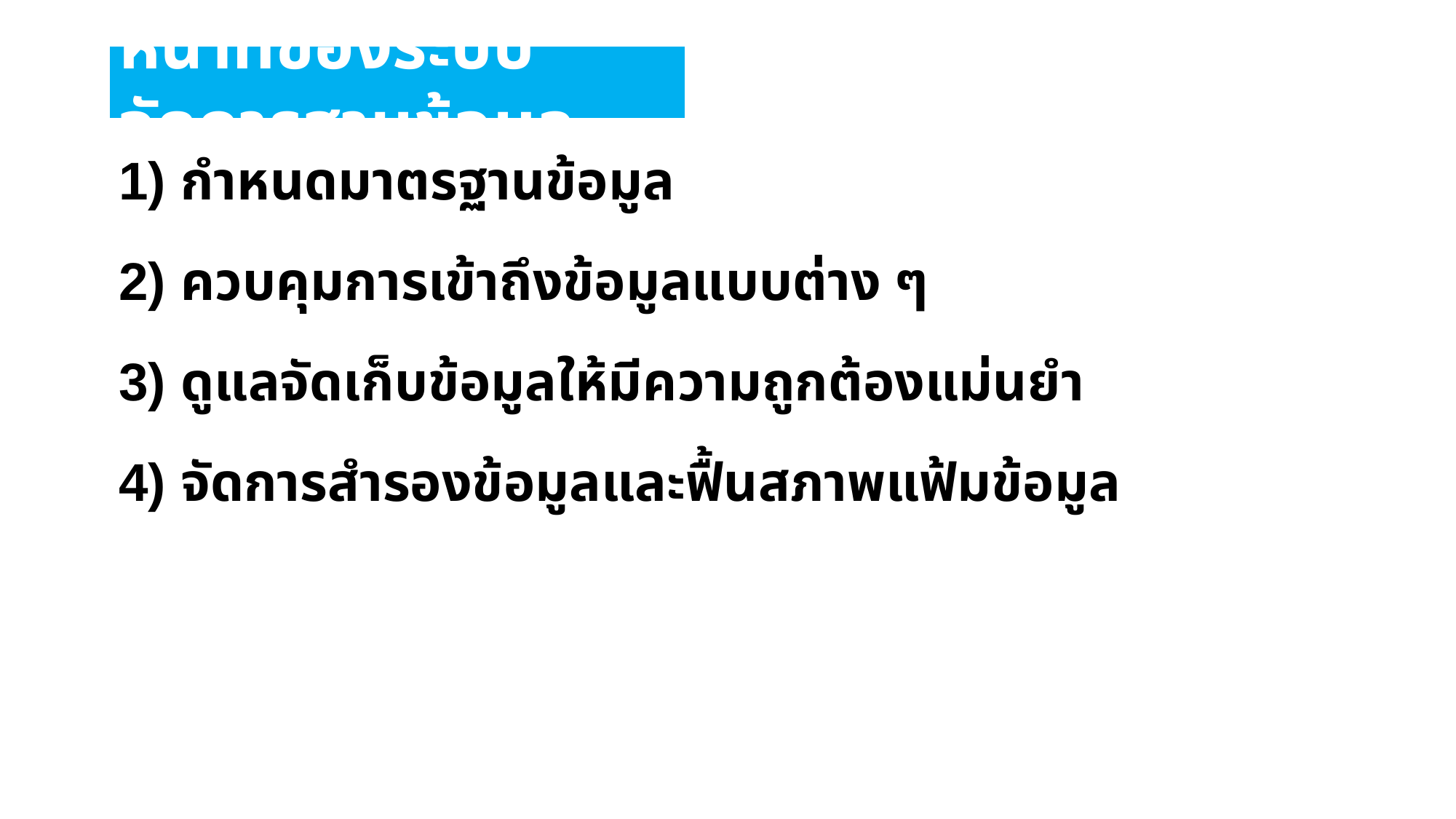

หน้าที่ของระบบจัดการฐานข้อมูล
1) กำหนดมาตรฐานข้อมูล
2) ควบคุมการเข้าถึงข้อมูลแบบต่าง ๆ
3) ดูแลจัดเก็บข้อมูลให้มีความถูกต้องแม่นยำ
4) จัดการสำรองข้อมูลและฟื้นสภาพแฟ้มข้อมูล